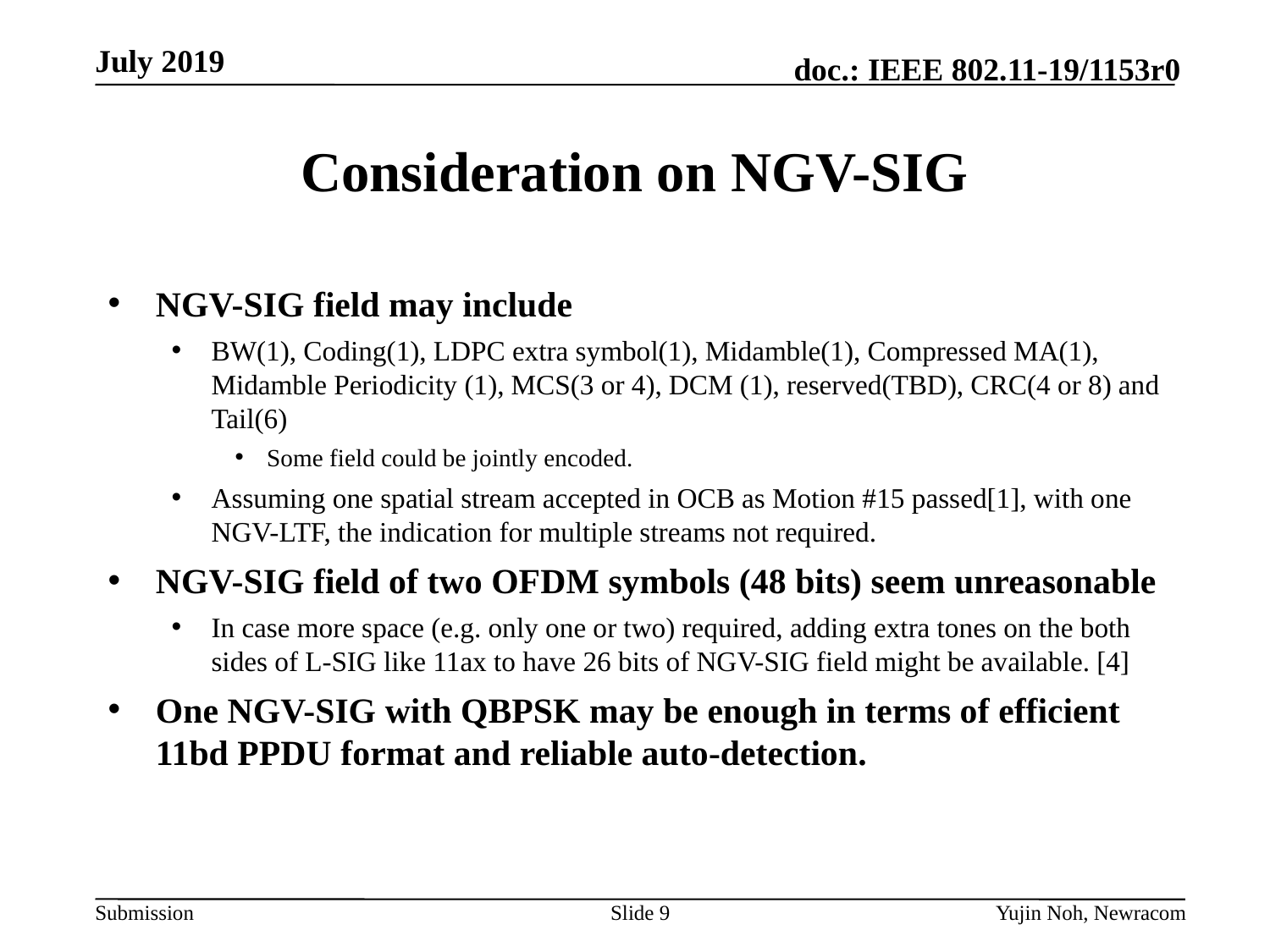

# Consideration on NGV-SIG
NGV-SIG field may include
BW(1), Coding(1), LDPC extra symbol(1), Midamble(1), Compressed MA(1), Midamble Periodicity (1), MCS(3 or 4), DCM (1), reserved(TBD), CRC(4 or 8) and Tail(6)
Some field could be jointly encoded.
Assuming one spatial stream accepted in OCB as Motion #15 passed[1], with one NGV-LTF, the indication for multiple streams not required.
NGV-SIG field of two OFDM symbols (48 bits) seem unreasonable
In case more space (e.g. only one or two) required, adding extra tones on the both sides of L-SIG like 11ax to have 26 bits of NGV-SIG field might be available. [4]
One NGV-SIG with QBPSK may be enough in terms of efficient 11bd PPDU format and reliable auto-detection.
Slide 9
Yujin Noh, Newracom